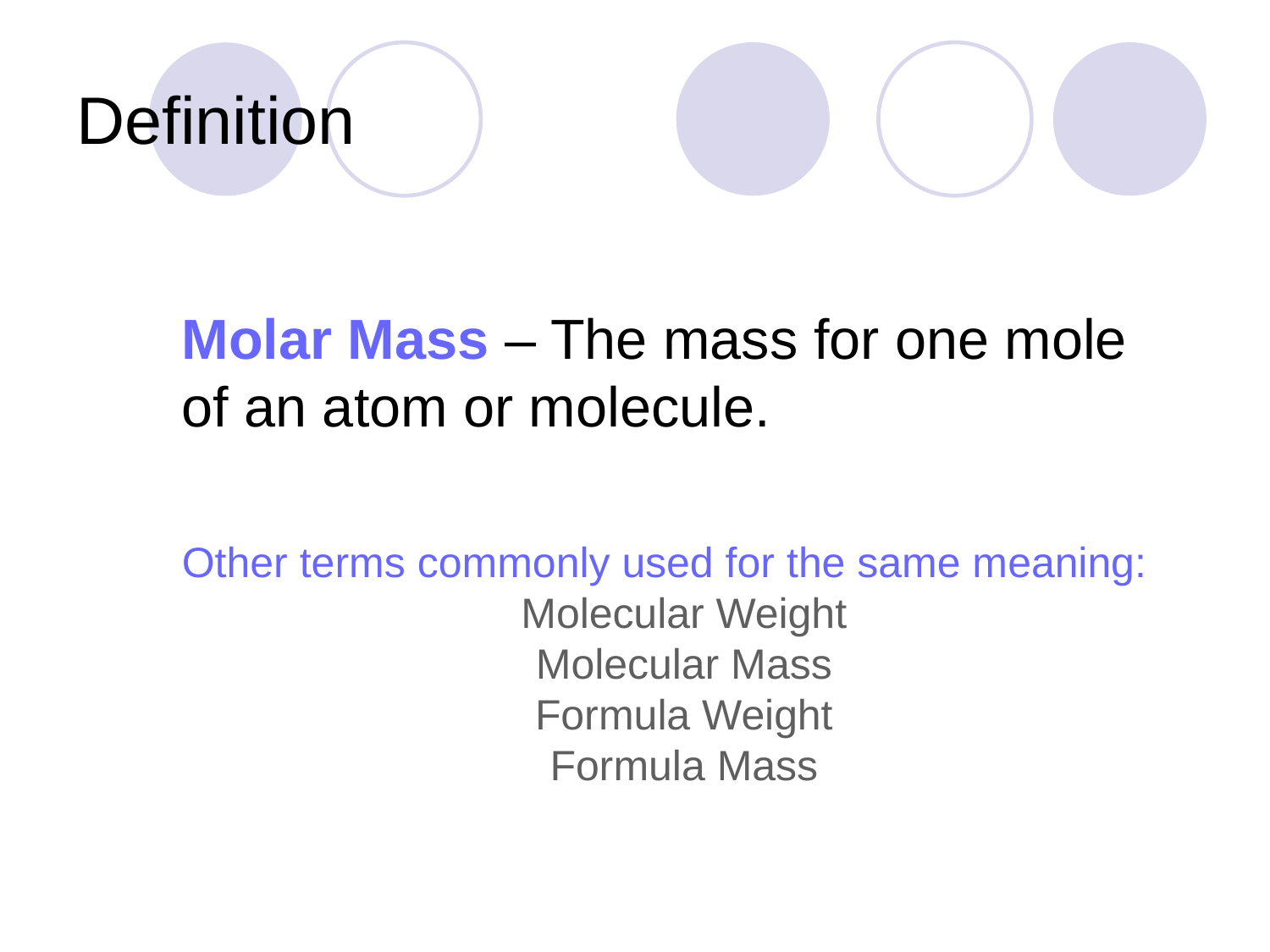

# Definition
Molar Mass – The mass for one mole of an atom or molecule.
Other terms commonly used for the same meaning:
Molecular Weight
Molecular Mass
Formula Weight
Formula Mass